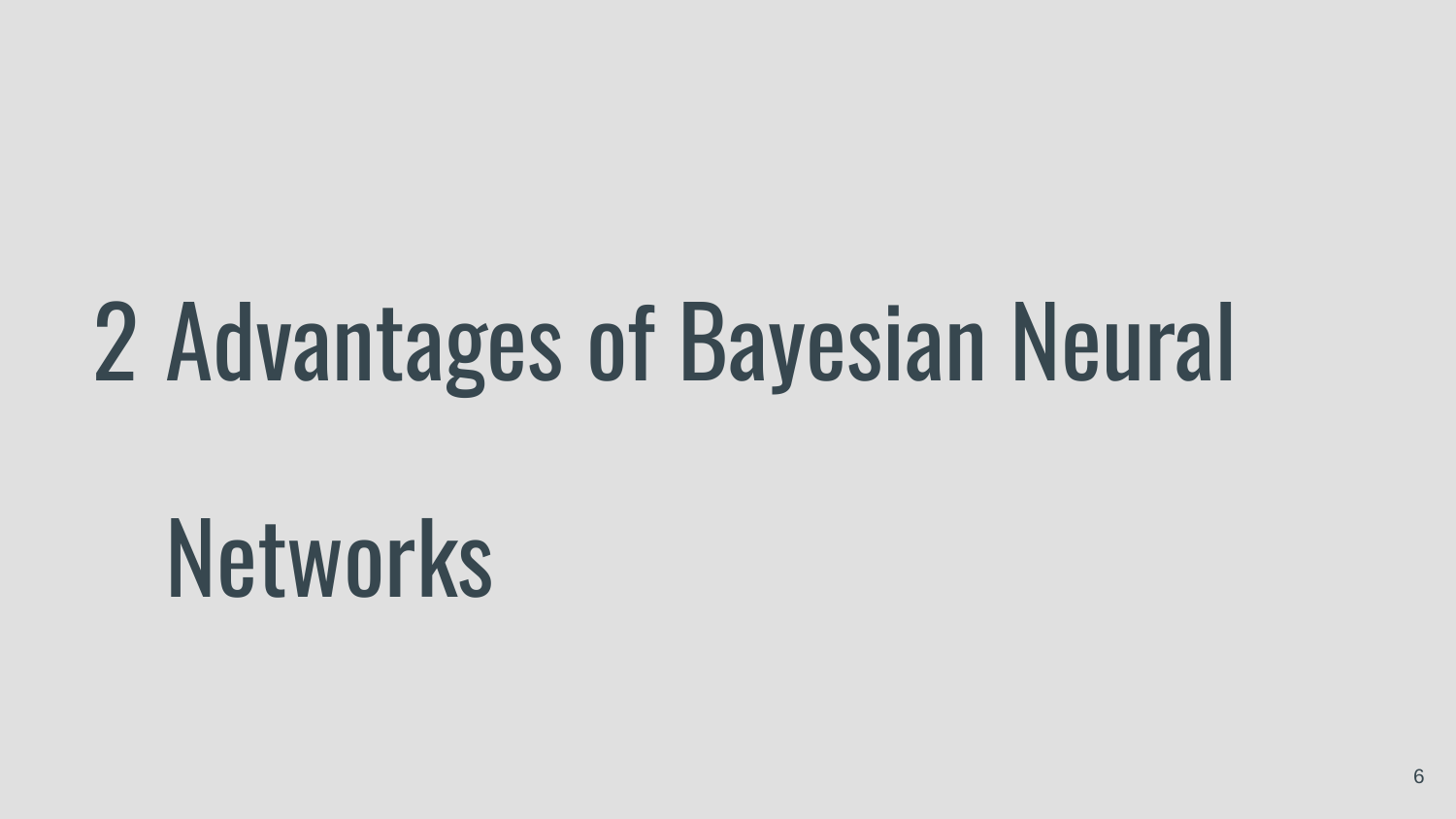

# Advantages of Bayesian Neural Networks
6